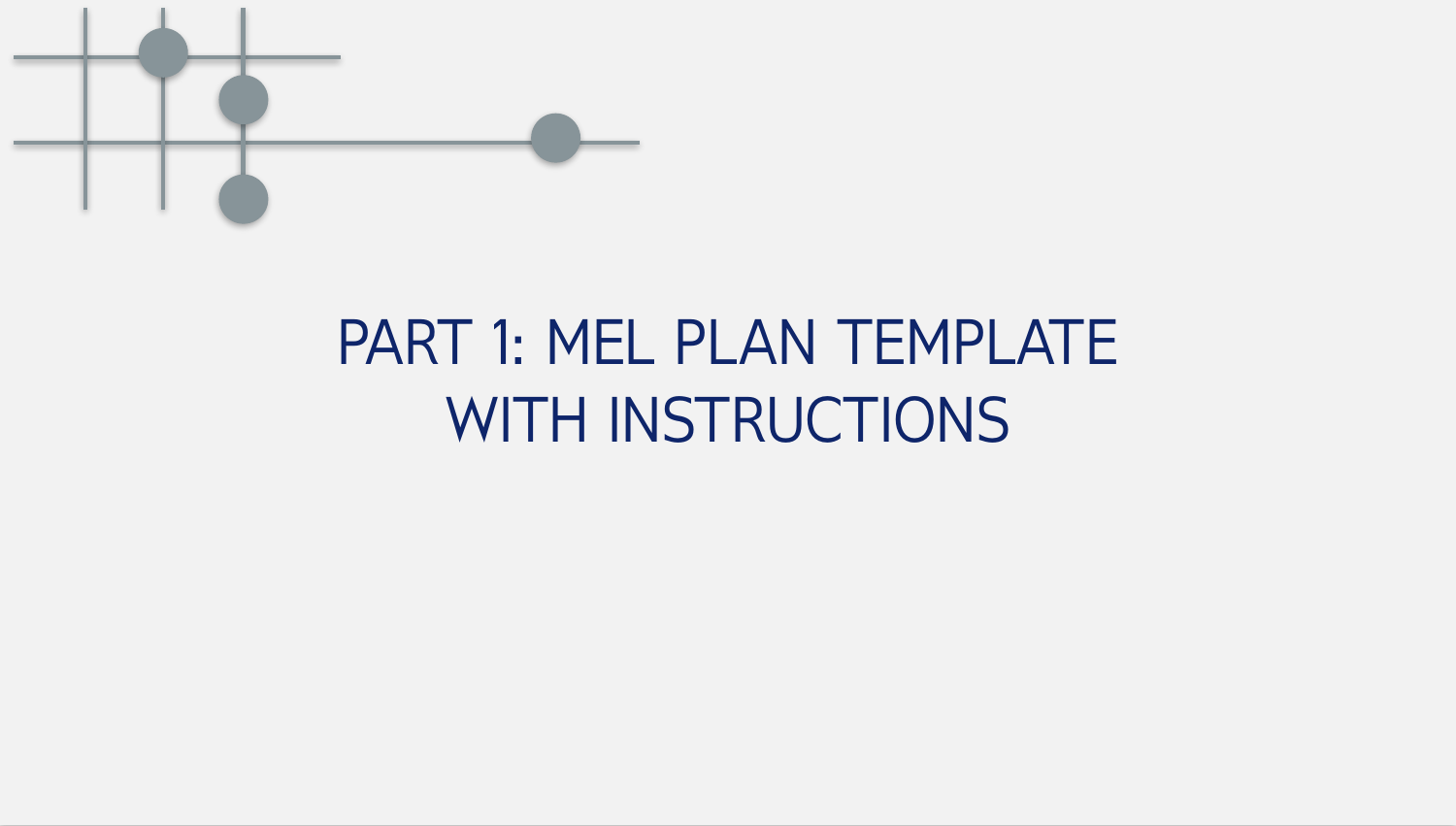

# PART 1: MEL PLAN TEMPLATE WITH INSTRUCTIONS